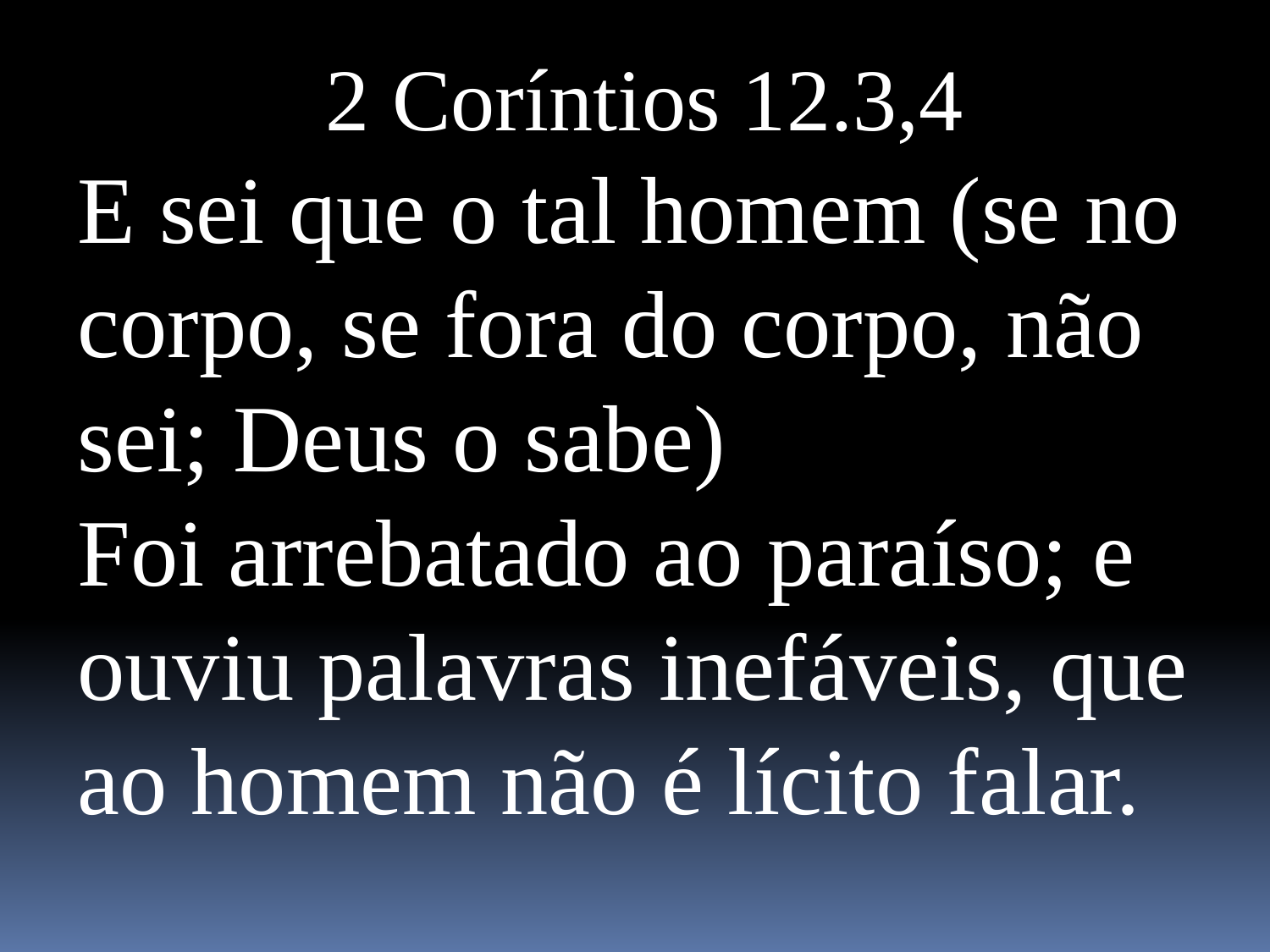

2 Coríntios 12.3,4
E sei que o tal homem (se no corpo, se fora do corpo, não sei; Deus o sabe)
Foi arrebatado ao paraíso; e ouviu palavras inefáveis, que ao homem não é lícito falar.